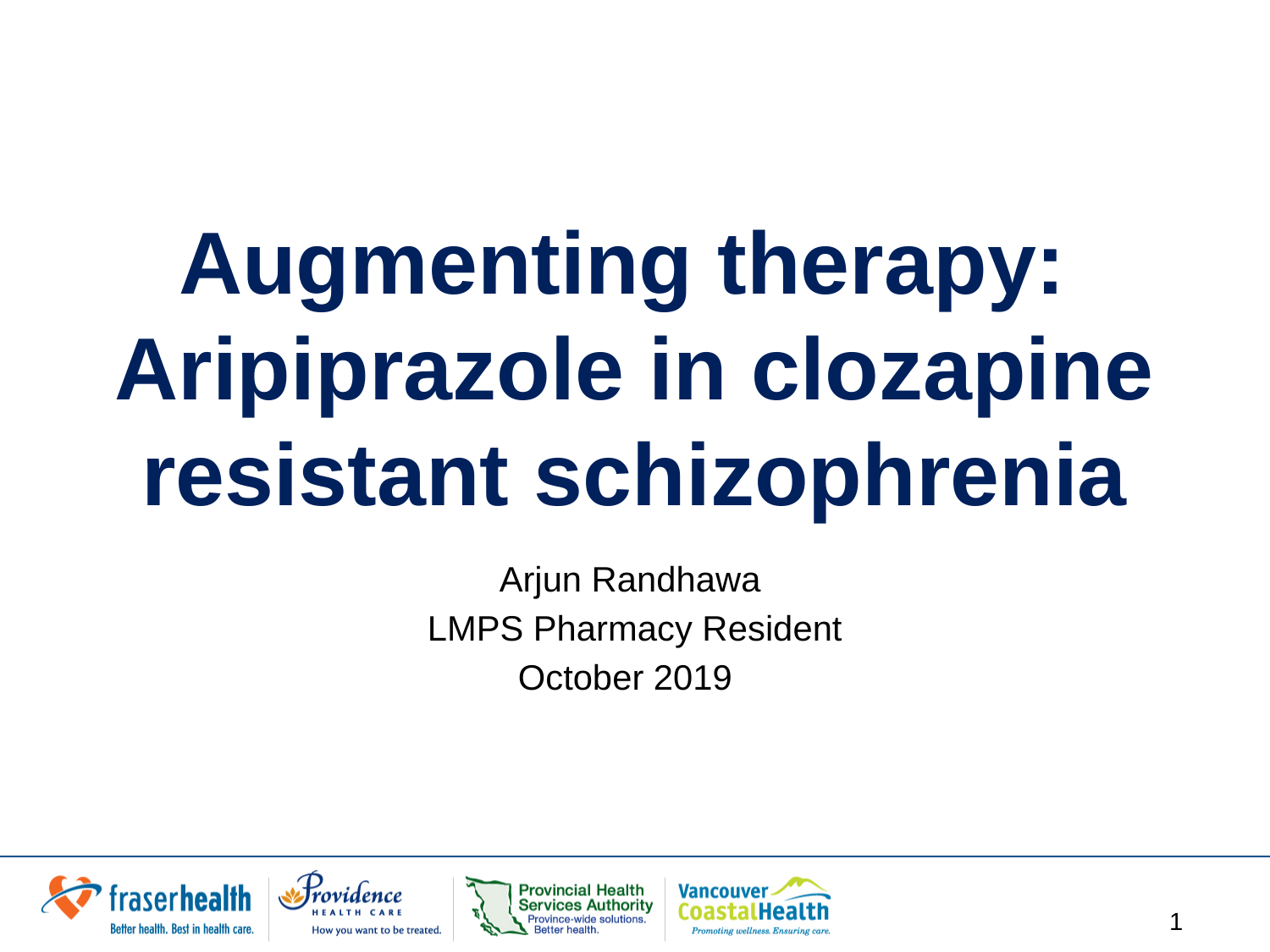

# Augmenting therapy: Aripiprazole in clozapine resistant schizophrenia
Arjun Randhawa
LMPS Pharmacy Resident
October 2019

1